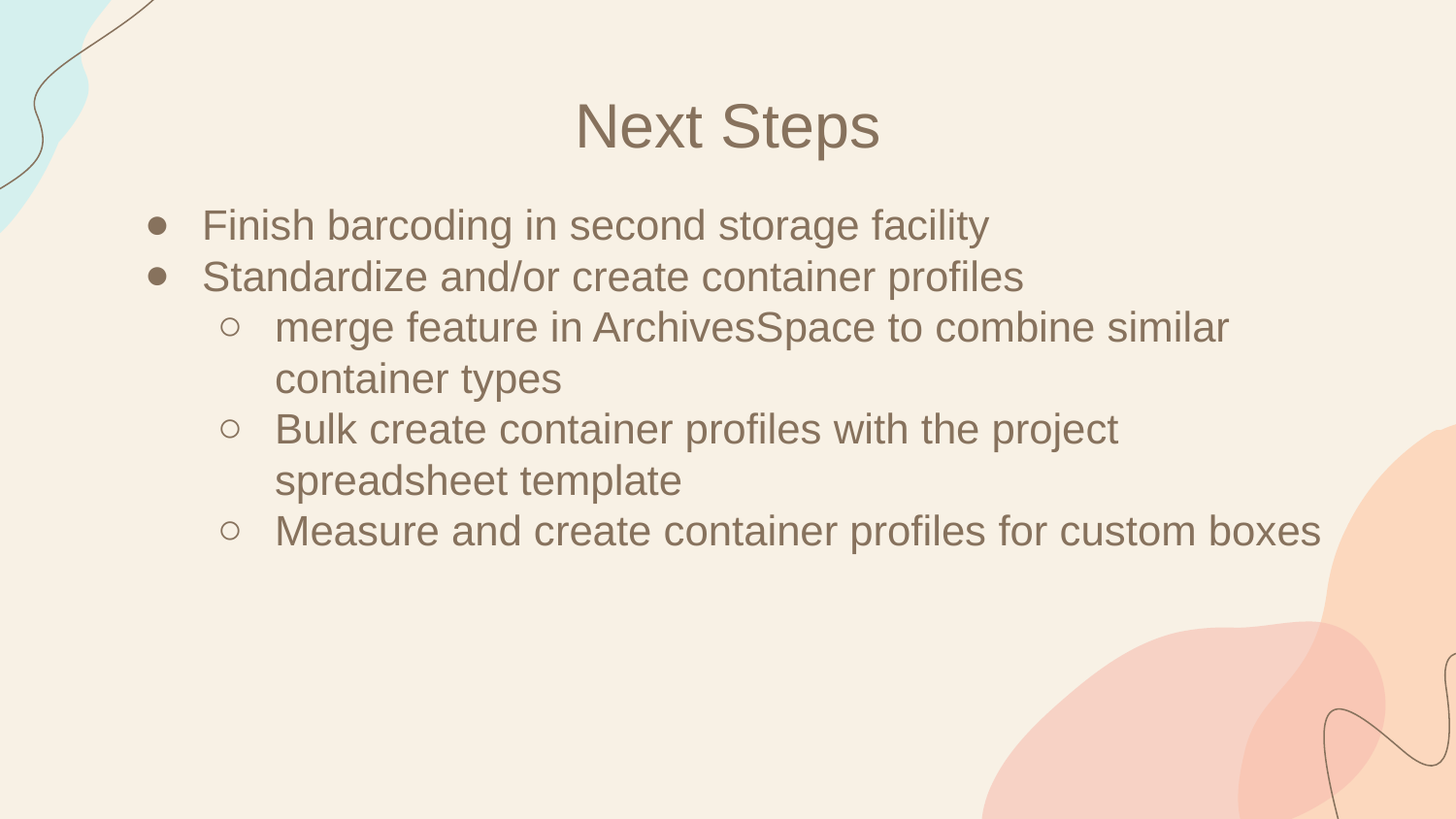

# Next Steps
Finish barcoding in second storage facility
Standardize and/or create container profiles
merge feature in ArchivesSpace to combine similar container types
Bulk create container profiles with the project spreadsheet template
Measure and create container profiles for custom boxes